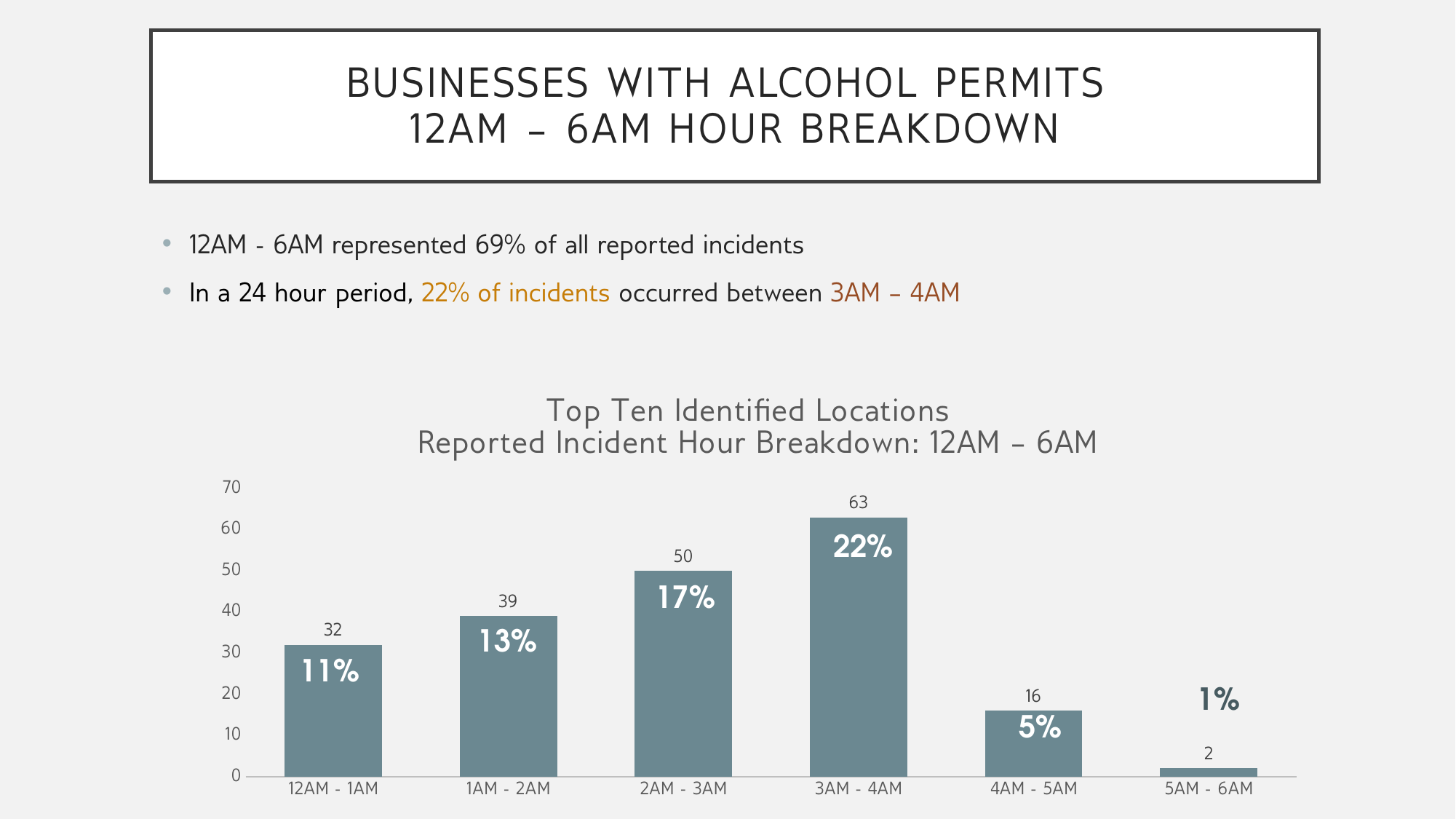

# BUSINESSES WITH ALCOHOL PERMITS 12AM – 6AM hour breakdown
12AM - 6AM represented 69% of all reported incidents
In a 24 hour period, 22% of incidents occurred between 3AM – 4AM

### Chart: Top Ten Identified Locations
Reported Incident Hour Breakdown: 12AM – 6AM

| Category | Series 1 |
|---|---|
| 12AM - 1AM | 32.0 |
| 1AM - 2AM | 39.0 |
| 2AM - 3AM | 50.0 |
| 3AM - 4AM | 63.0 |
| 4AM - 5AM | 16.0 |
| 5AM - 6AM | 2.0 |
22%
17%
13%
11%
5%